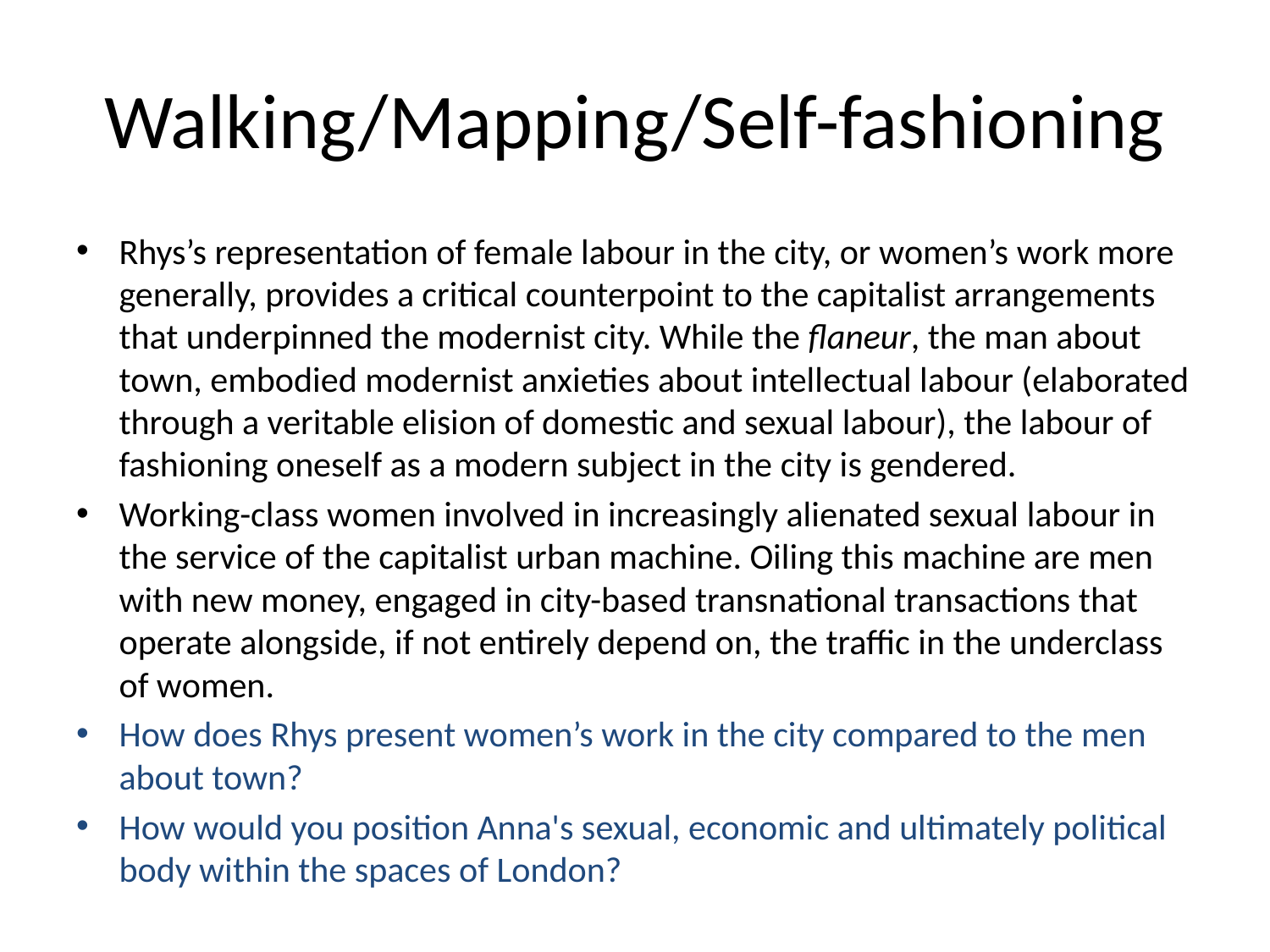

# Walking/Mapping/Self-fashioning
Rhys’s representation of female labour in the city, or women’s work more generally, provides a critical counterpoint to the capitalist arrangements that underpinned the modernist city. While the flaneur, the man about town, embodied modernist anxieties about intellectual labour (elaborated through a veritable elision of domestic and sexual labour), the labour of fashioning oneself as a modern subject in the city is gendered.
Working-class women involved in increasingly alienated sexual labour in the service of the capitalist urban machine. Oiling this machine are men with new money, engaged in city-based transnational transactions that operate alongside, if not entirely depend on, the traffic in the underclass of women.
How does Rhys present women’s work in the city compared to the men about town?
How would you position Anna's sexual, economic and ultimately political body within the spaces of London?